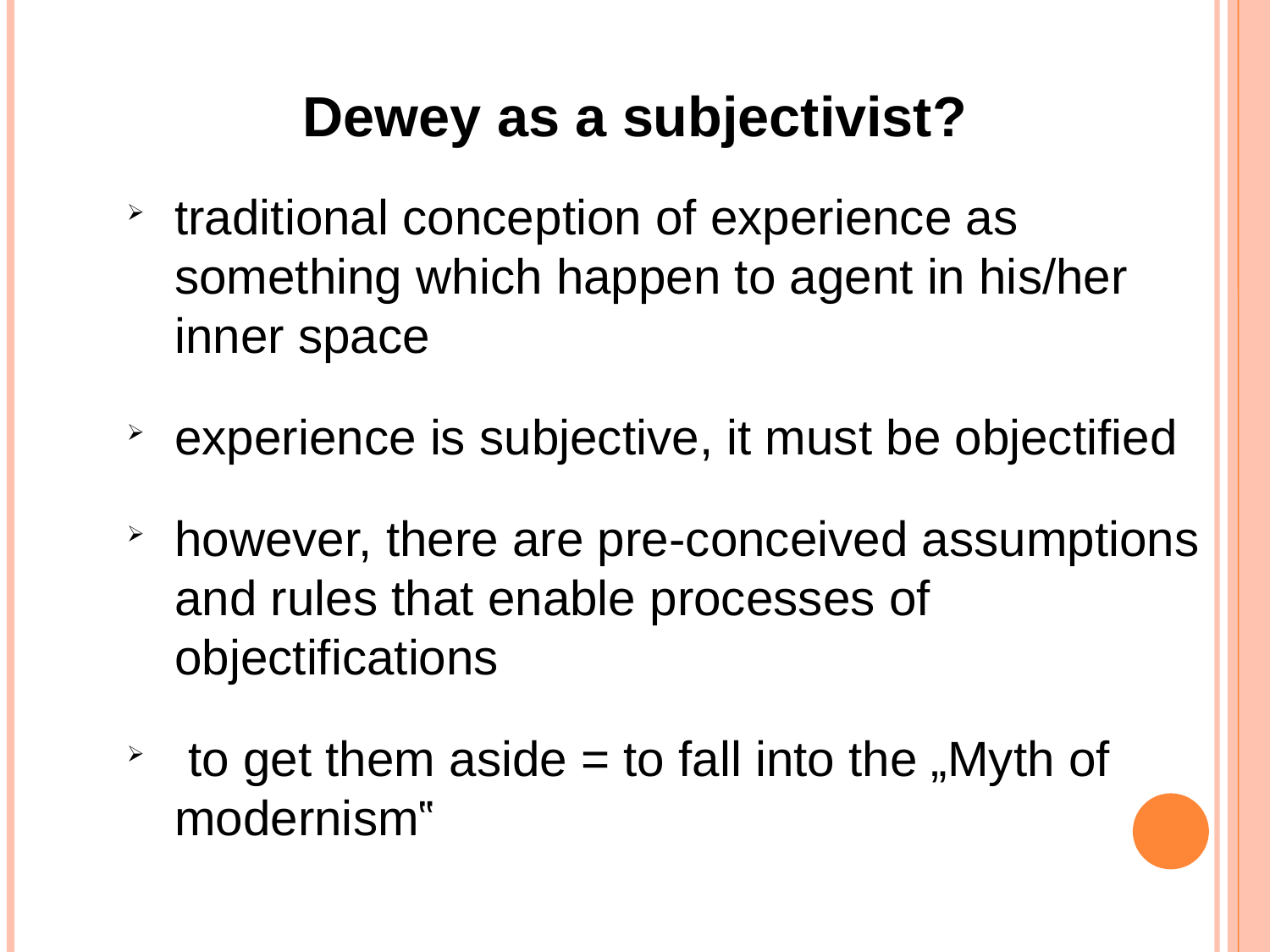

Dewey as a subjectivist?

traditional conception of experience as something which happen to agent in his/her inner space

experience is subjective, it must be objectified

however, there are pre-conceived assumptions and rules that enable processes of objectifications

 to get them aside = to fall into the „Myth of modernism‟